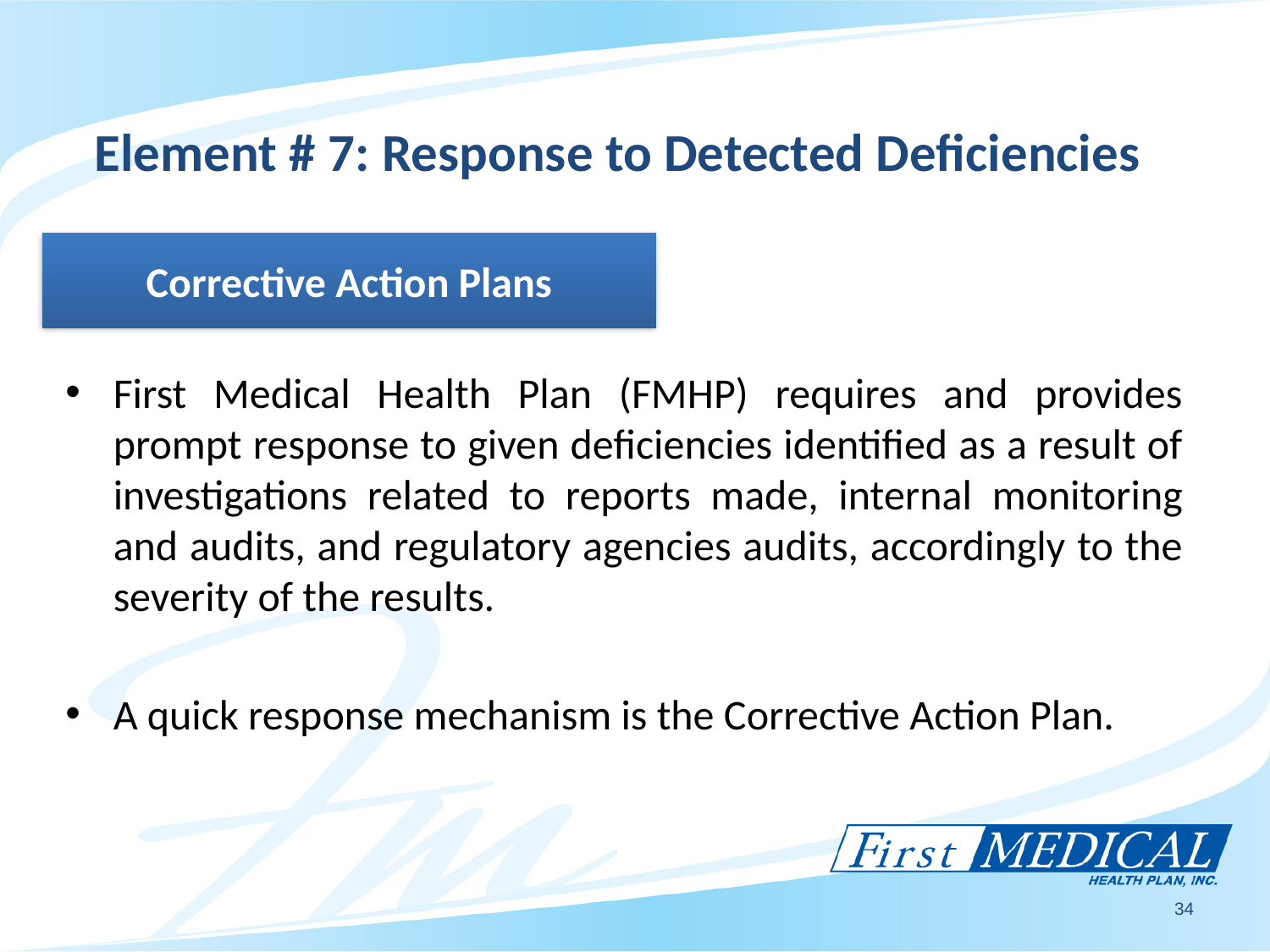

# Element # 7: Response to Detected Deficiencies
Corrective Action Plans
First Medical Health Plan (FMHP) requires and provides prompt response to given deficiencies identified as a result of investigations related to reports made, internal monitoring and audits, and regulatory agencies audits, accordingly to the severity of the results.

A quick response mechanism is the Corrective Action Plan.
34